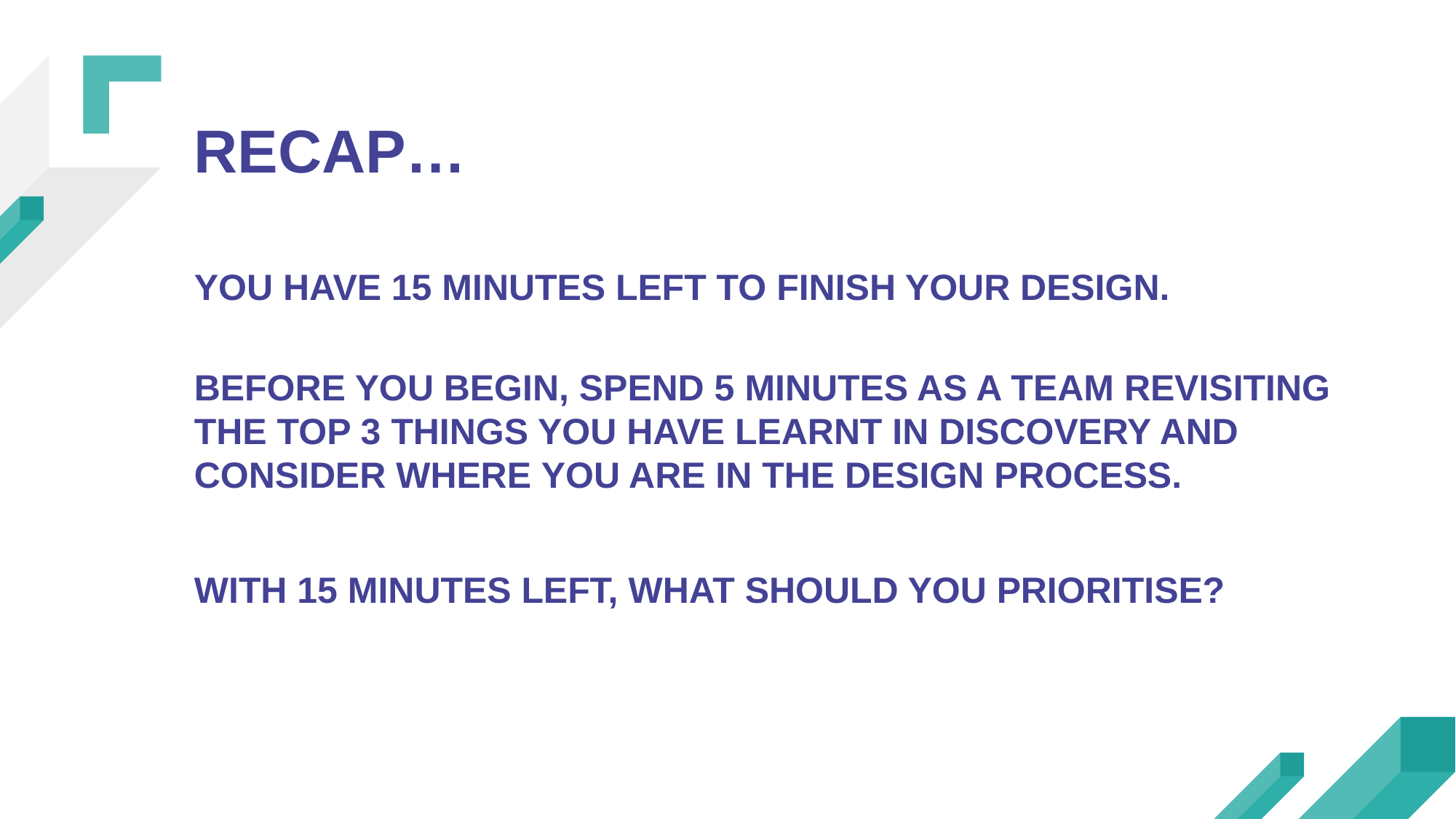

RECAP…
YOU HAVE 15 MINUTES LEFT TO FINISH YOUR DESIGN.

BEFORE YOU BEGIN, SPEND 5 MINUTES AS A TEAM REVISITING THE TOP 3 THINGS YOU HAVE LEARNT IN DISCOVERY AND CONSIDER WHERE YOU ARE IN THE DESIGN PROCESS.

WITH 15 MINUTES LEFT, WHAT SHOULD YOU PRIORITISE?